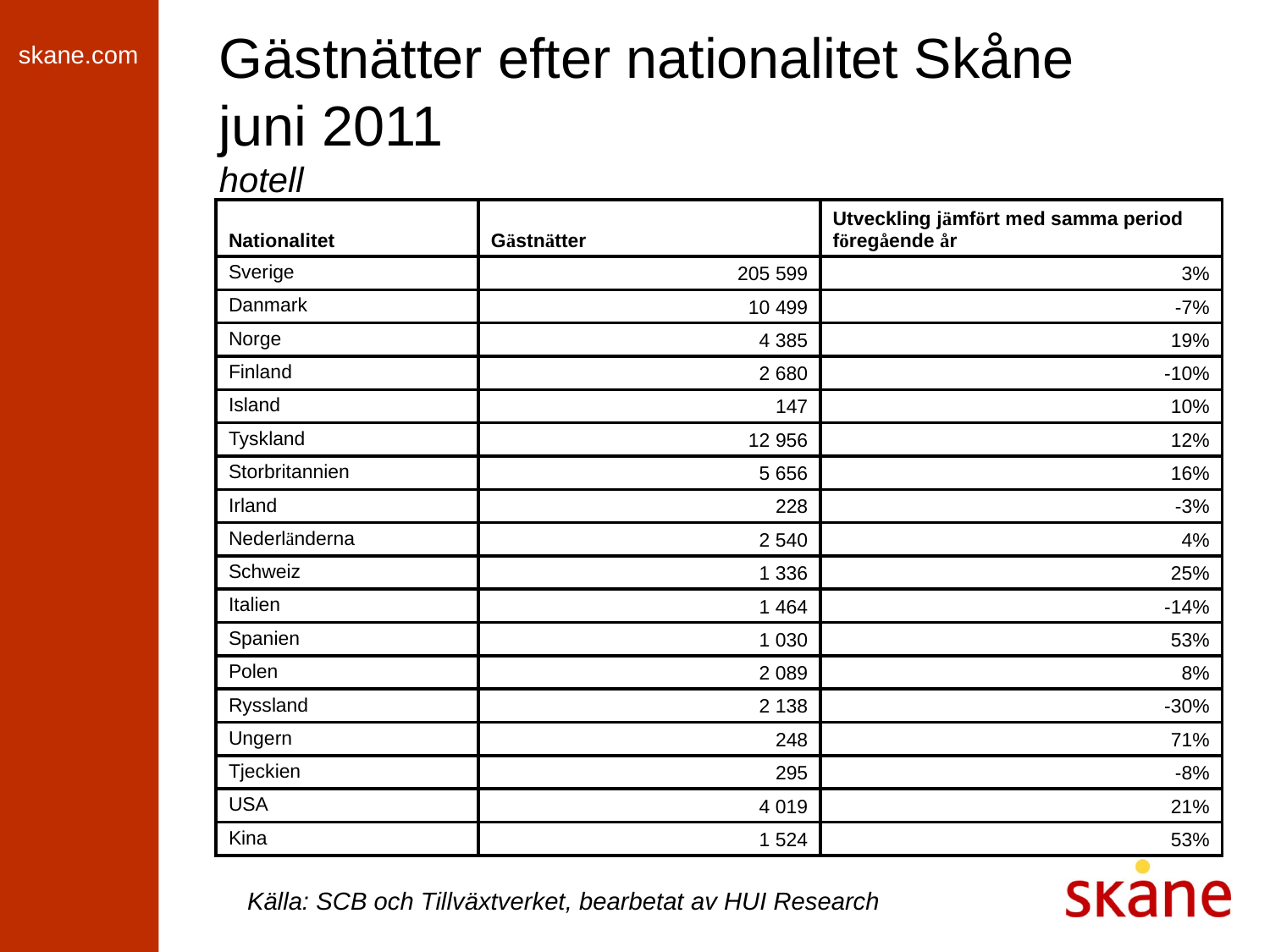

# Gästnätter efter nationalitet Skåne juni 2011 hotell
| Nationalitet | Gästnätter | Utveckling jämfört med samma period föregående år |
| --- | --- | --- |
| Sverige | 205 599 | 3% |
| Danmark | 10 499 | -7% |
| Norge | 4 385 | 19% |
| Finland | 2 680 | -10% |
| Island | 147 | 10% |
| Tyskland | 12 956 | 12% |
| Storbritannien | 5 656 | 16% |
| Irland | 228 | -3% |
| Nederländerna | 2 540 | 4% |
| Schweiz | 1 336 | 25% |
| Italien | 1 464 | -14% |
| Spanien | 1 030 | 53% |
| Polen | 2 089 | 8% |
| Ryssland | 2 138 | -30% |
| Ungern | 248 | 71% |
| Tjeckien | 295 | -8% |
| USA | 4 019 | 21% |
| Kina | 1 524 | 53% |
Källa: SCB och Tillväxtverket, bearbetat av HUI Research